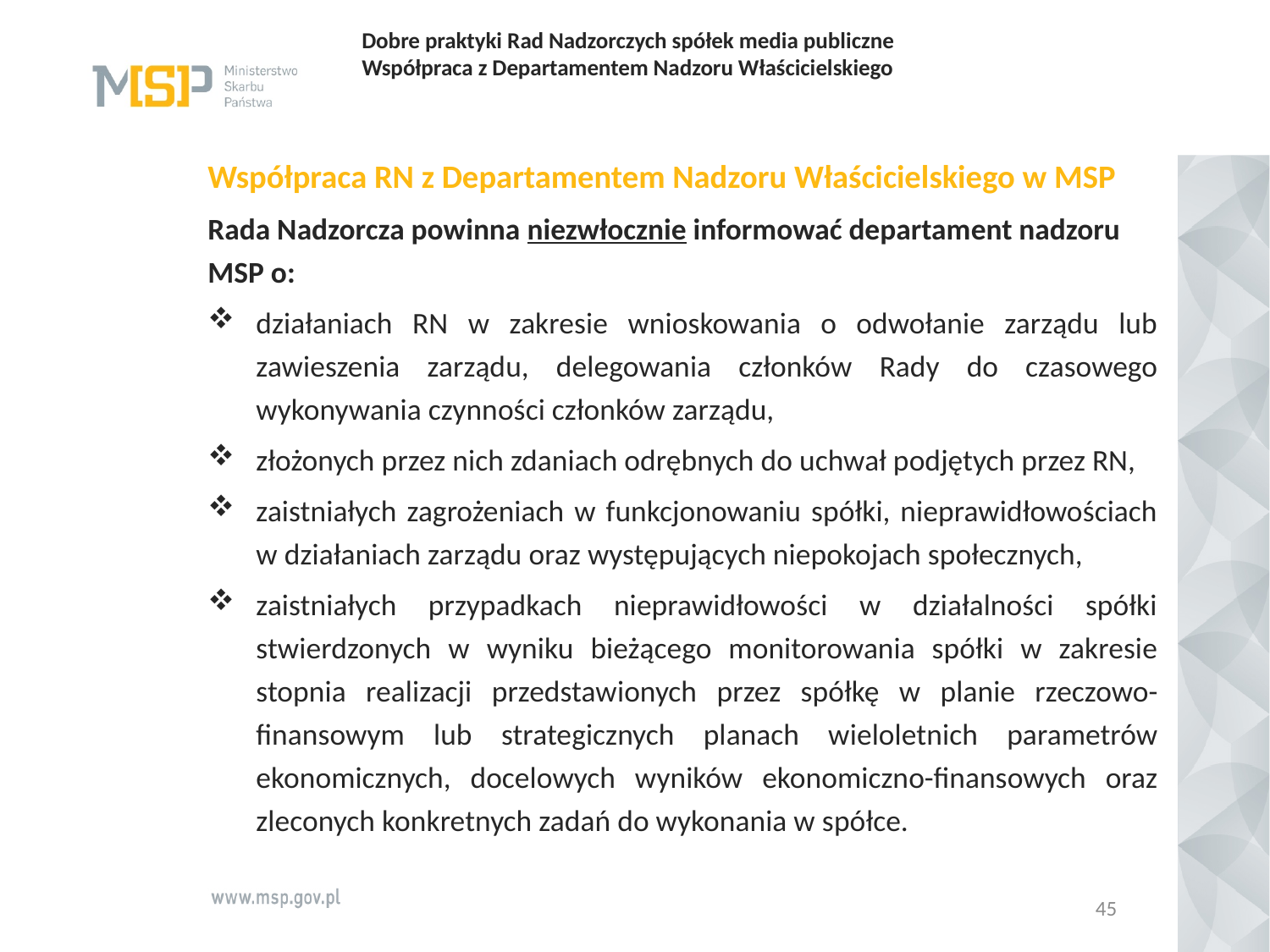

# Dobre praktyki Rad Nadzorczych spółek media publiczne   Współpraca z Departamentem Nadzoru Właścicielskiego
Współpraca RN z Departamentem Nadzoru Właścicielskiego w MSP
Rada Nadzorcza powinna niezwłocznie informować departament nadzoru MSP o:
działaniach RN w zakresie wnioskowania o odwołanie zarządu lub zawieszenia zarządu, delegowania członków Rady do czasowego wykonywania czynności członków zarządu,
złożonych przez nich zdaniach odrębnych do uchwał podjętych przez RN,
zaistniałych zagrożeniach w funkcjonowaniu spółki, nieprawidłowościach w działaniach zarządu oraz występujących niepokojach społecznych,
zaistniałych przypadkach nieprawidłowości w działalności spółki stwierdzonych w wyniku bieżącego monitorowania spółki w zakresie stopnia realizacji przedstawionych przez spółkę w planie rzeczowo-finansowym lub strategicznych planach wieloletnich parametrów ekonomicznych, docelowych wyników ekonomiczno-finansowych oraz zleconych konkretnych zadań do wykonania w spółce.
45